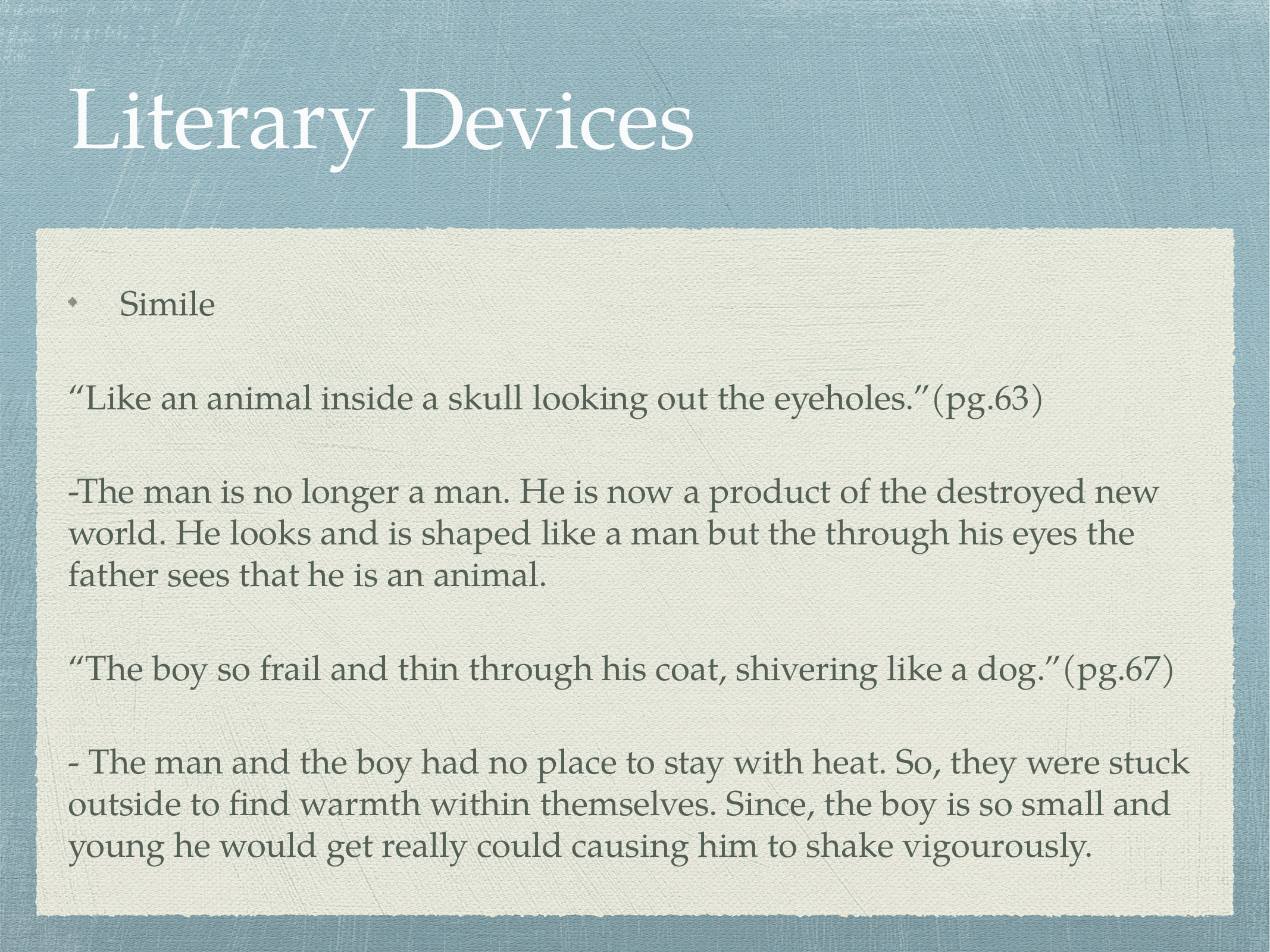

# Literary Devices
Simile
“Like an animal inside a skull looking out the eyeholes.”(pg.63)
-The man is no longer a man. He is now a product of the destroyed new world. He looks and is shaped like a man but the through his eyes the father sees that he is an animal.
“The boy so frail and thin through his coat, shivering like a dog.”(pg.67)
- The man and the boy had no place to stay with heat. So, they were stuck outside to find warmth within themselves. Since, the boy is so small and young he would get really could causing him to shake vigourously.